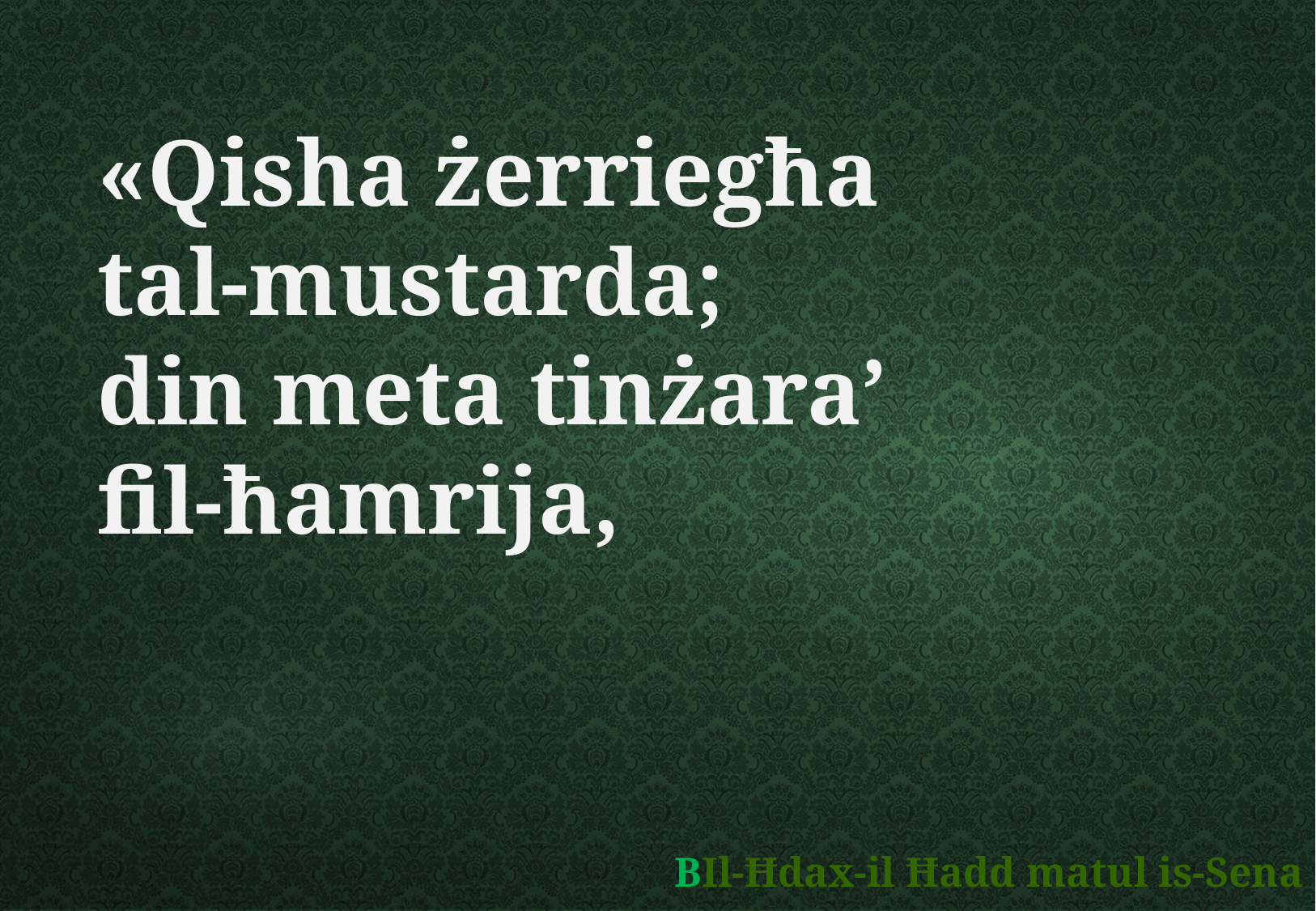

«Qisha żerriegħa
tal-mustarda;
din meta tinżara’
fil-ħamrija,
	BIl-Ħdax-il Ħadd matul is-Sena